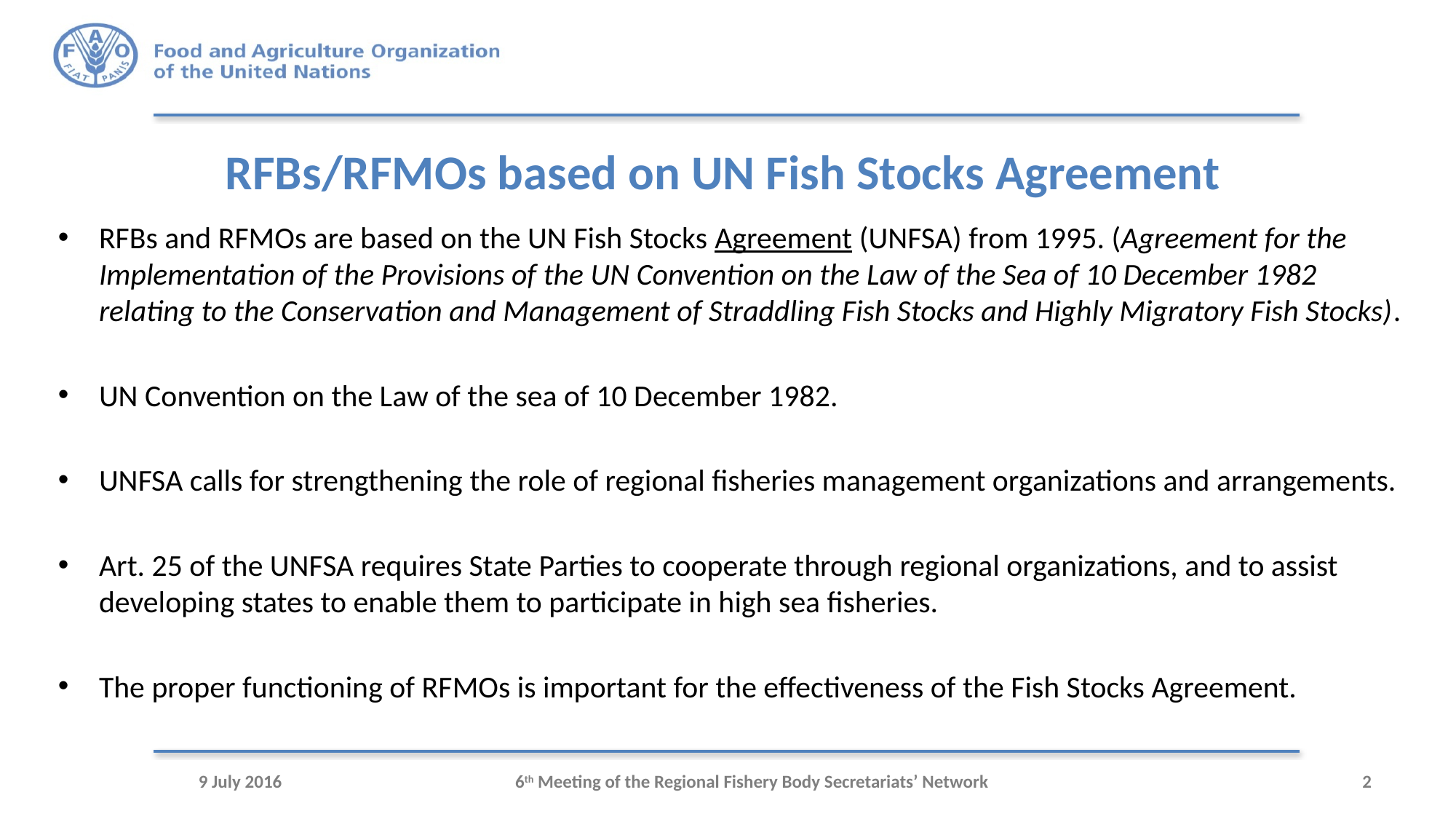

# RFBs/RFMOs based on UN Fish Stocks Agreement
RFBs and RFMOs are based on the UN Fish Stocks Agreement (UNFSA) from 1995. (Agreement for the Implementation of the Provisions of the UN Convention on the Law of the Sea of 10 December 1982 relating to the Conservation and Management of Straddling Fish Stocks and Highly Migratory Fish Stocks).

UN Convention on the Law of the sea of 10 December 1982.

UNFSA calls for strengthening the role of regional fisheries management organizations and arrangements.

Art. 25 of the UNFSA requires State Parties to cooperate through regional organizations, and to assist developing states to enable them to participate in high sea fisheries.

The proper functioning of RFMOs is important for the effectiveness of the Fish Stocks Agreement.

9 July 2016
6th Meeting of the Regional Fishery Body Secretariats’ Network
2